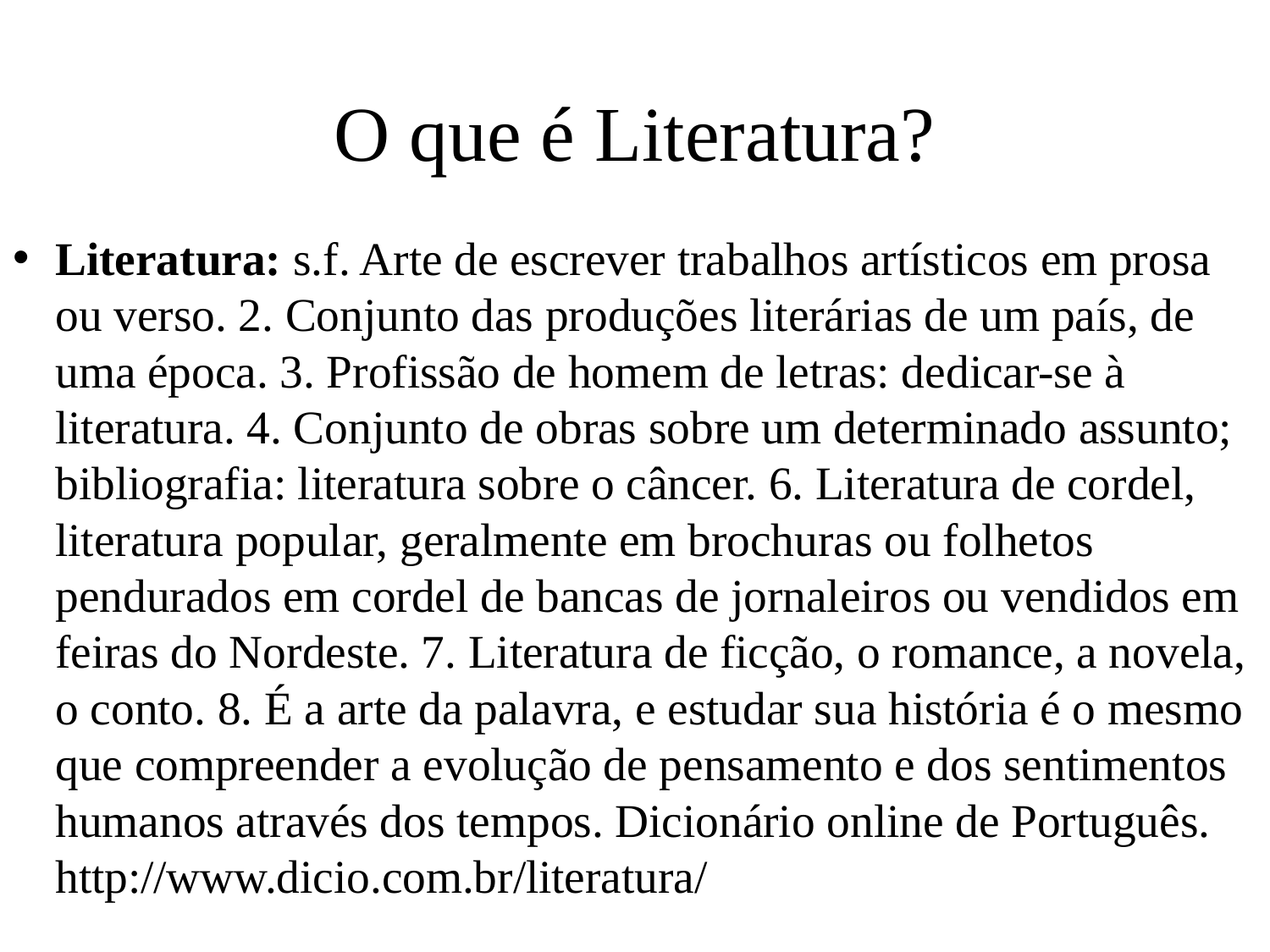

# O que é Literatura?
Literatura: s.f. Arte de escrever trabalhos artísticos em prosa ou verso. 2. Conjunto das produções literárias de um país, de uma época. 3. Profissão de homem de letras: dedicar-se à literatura. 4. Conjunto de obras sobre um determinado assunto; bibliografia: literatura sobre o câncer. 6. Literatura de cordel, literatura popular, geralmente em brochuras ou folhetos pendurados em cordel de bancas de jornaleiros ou vendidos em feiras do Nordeste. 7. Literatura de ficção, o romance, a novela, o conto. 8. É a arte da palavra, e estudar sua história é o mesmo que compreender a evolução de pensamento e dos sentimentos humanos através dos tempos. Dicionário online de Português. http://www.dicio.com.br/literatura/